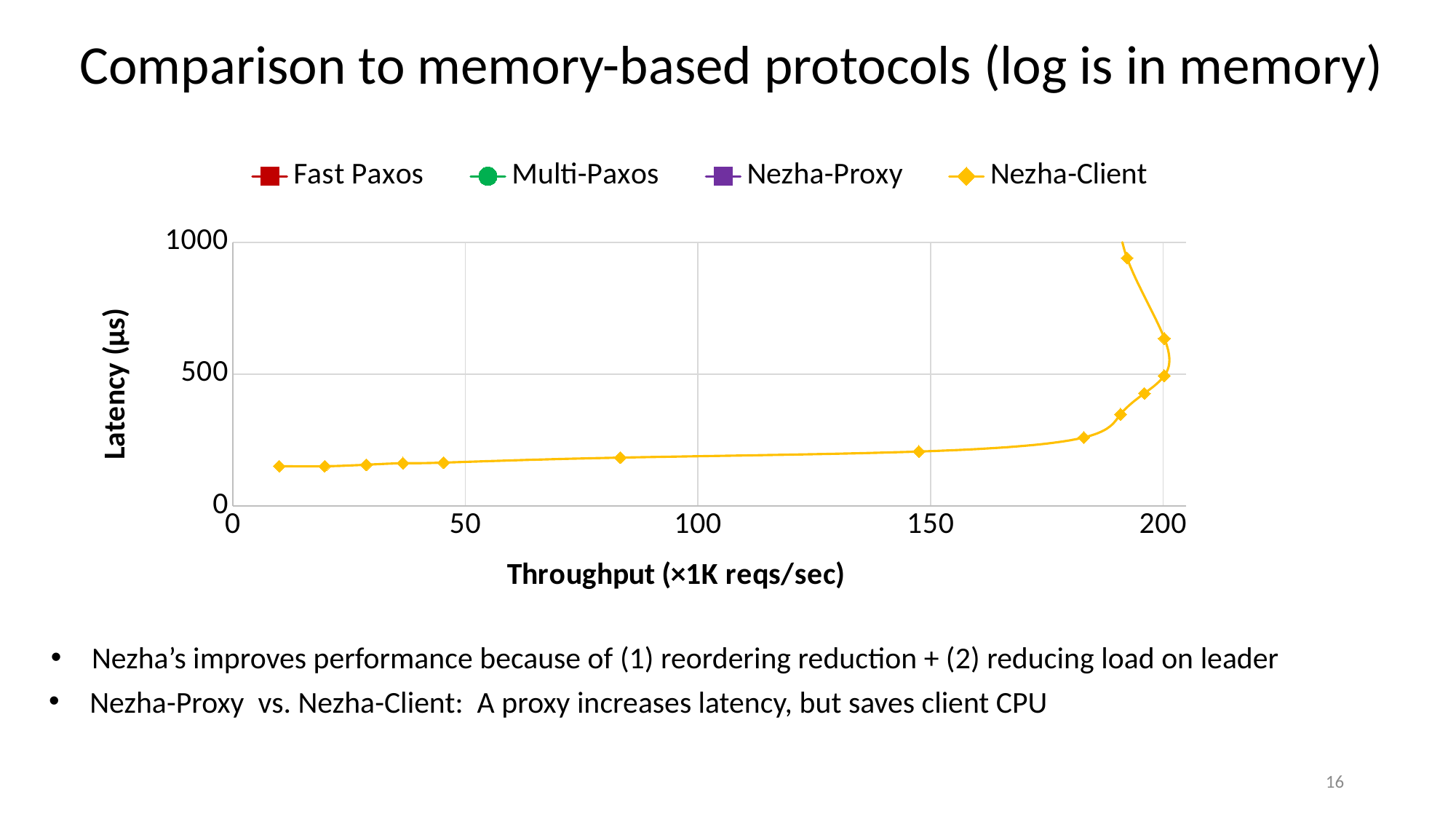

Comparison to memory-based protocols (log is in memory)

### Chart

| Category | Fast Paxos | Multi-Paxos | Nezha-Proxy | Nezha-Client |
|---|---|---|---|---|
Nezha’s improves performance because of (1) reordering reduction + (2) reducing load on leader
Nezha-Proxy  vs. Nezha-Client:  A proxy increases latency, but saves client CPU
16